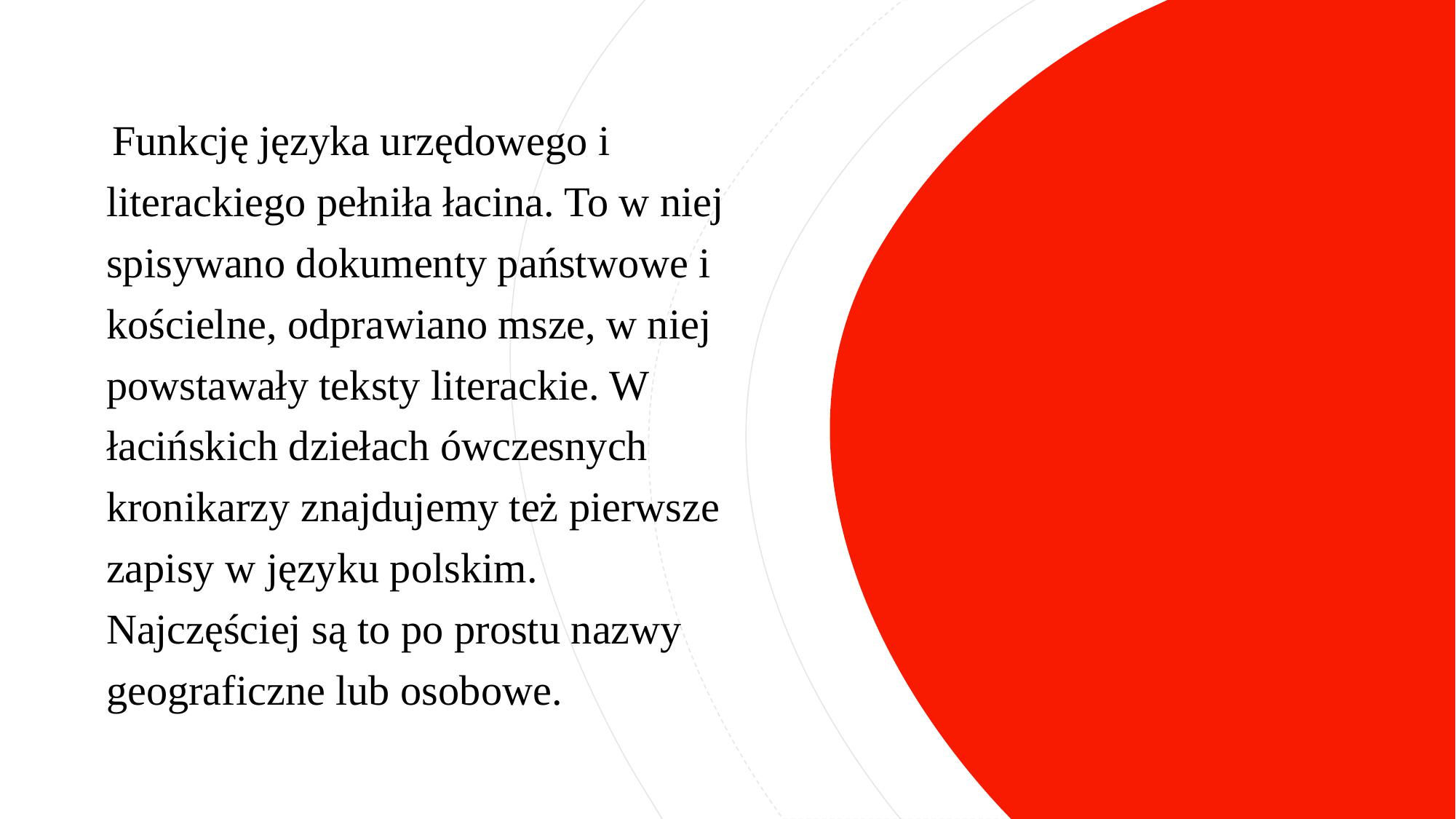

Funkcję języka urzędowego i literackiego pełniła łacina. To w niej spisywano dokumenty państwowe i kościelne, odprawiano msze, w niej powstawały teksty literackie. W łacińskich dziełach ówczesnych kronikarzy znajdujemy też pierwsze zapisy w języku polskim. Najczęściej są to po prostu nazwy geograficzne lub osobowe.
#